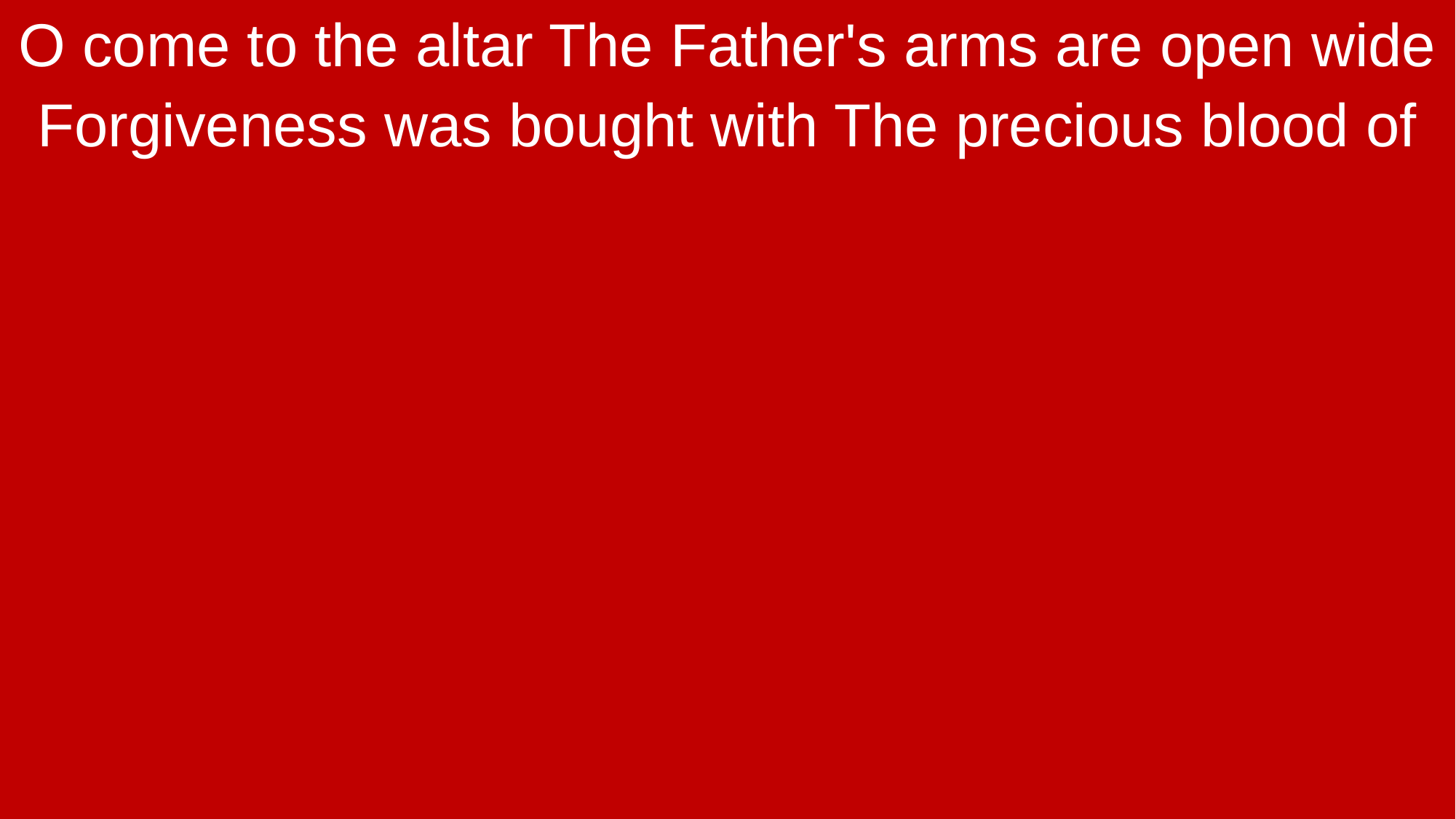

O come to the altar The Father's arms are open wide
Forgiveness was bought with The precious blood of